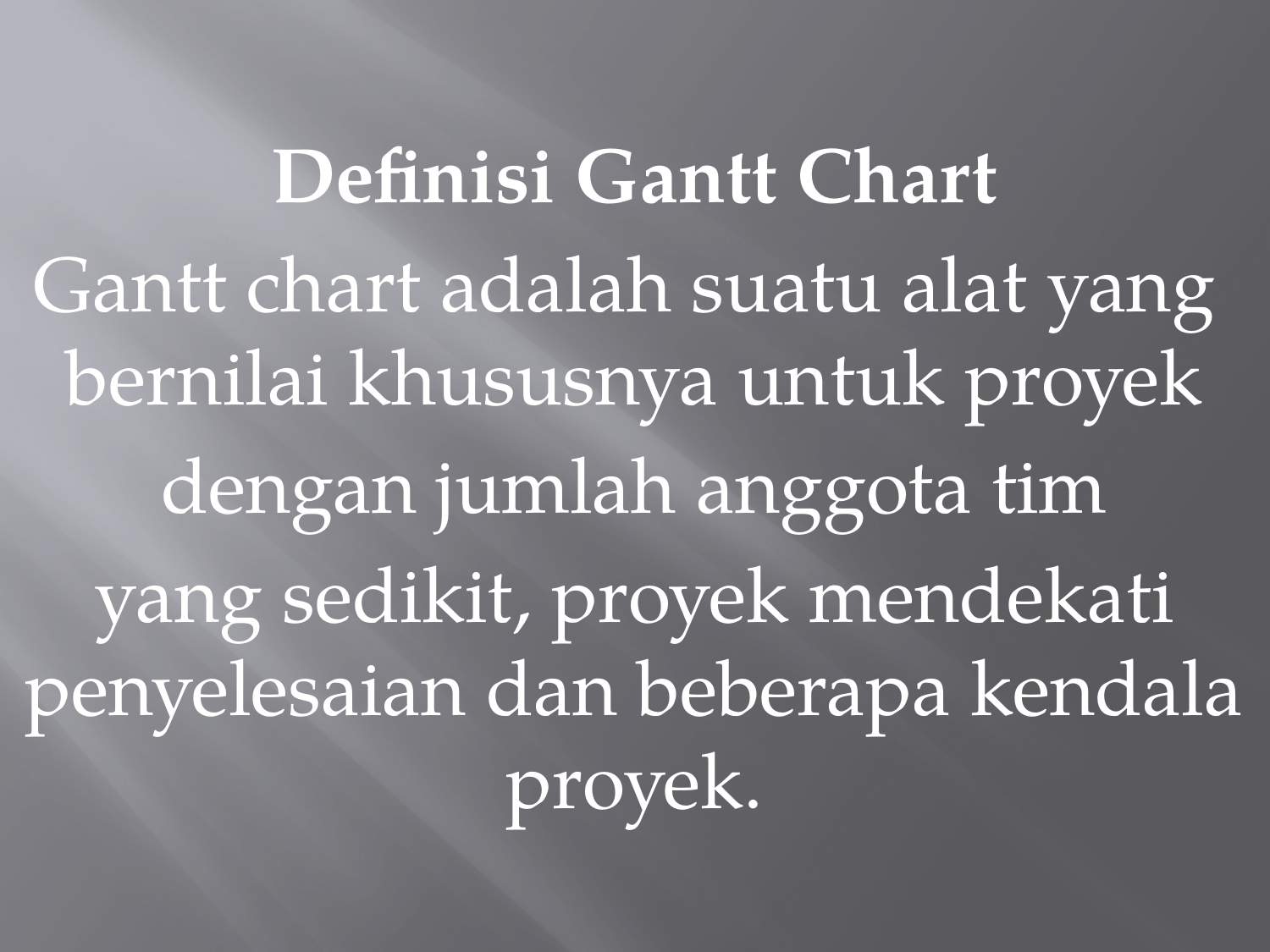

Definisi Gantt Chart
Gantt chart adalah suatu alat yang bernilai khususnya untuk proyek
 dengan jumlah anggota tim
yang sedikit, proyek mendekati penyelesaian dan beberapa kendala proyek.